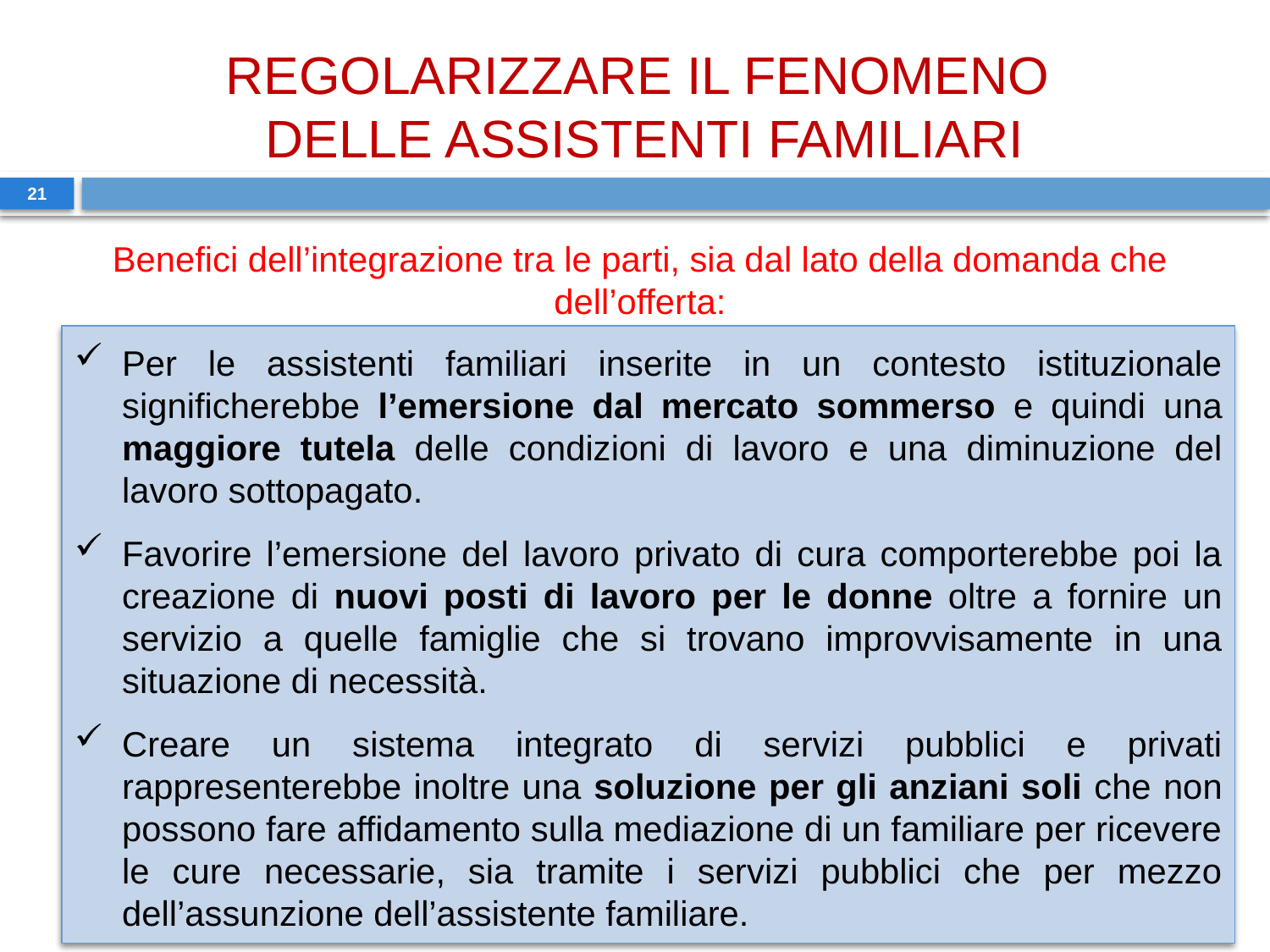

REGOLARIZZARE IL FENOMENO
DELLE ASSISTENTI FAMILIARI
21
Benefici dell’integrazione tra le parti, sia dal lato della domanda che dell’offerta:
Per le assistenti familiari inserite in un contesto istituzionale significherebbe l’emersione dal mercato sommerso e quindi una maggiore tutela delle condizioni di lavoro e una diminuzione del lavoro sottopagato.
Favorire l’emersione del lavoro privato di cura comporterebbe poi la creazione di nuovi posti di lavoro per le donne oltre a fornire un servizio a quelle famiglie che si trovano improvvisamente in una situazione di necessità.
Creare un sistema integrato di servizi pubblici e privati rappresenterebbe inoltre una soluzione per gli anziani soli che non possono fare affidamento sulla mediazione di un familiare per ricevere le cure necessarie, sia tramite i servizi pubblici che per mezzo dell’assunzione dell’assistente familiare.